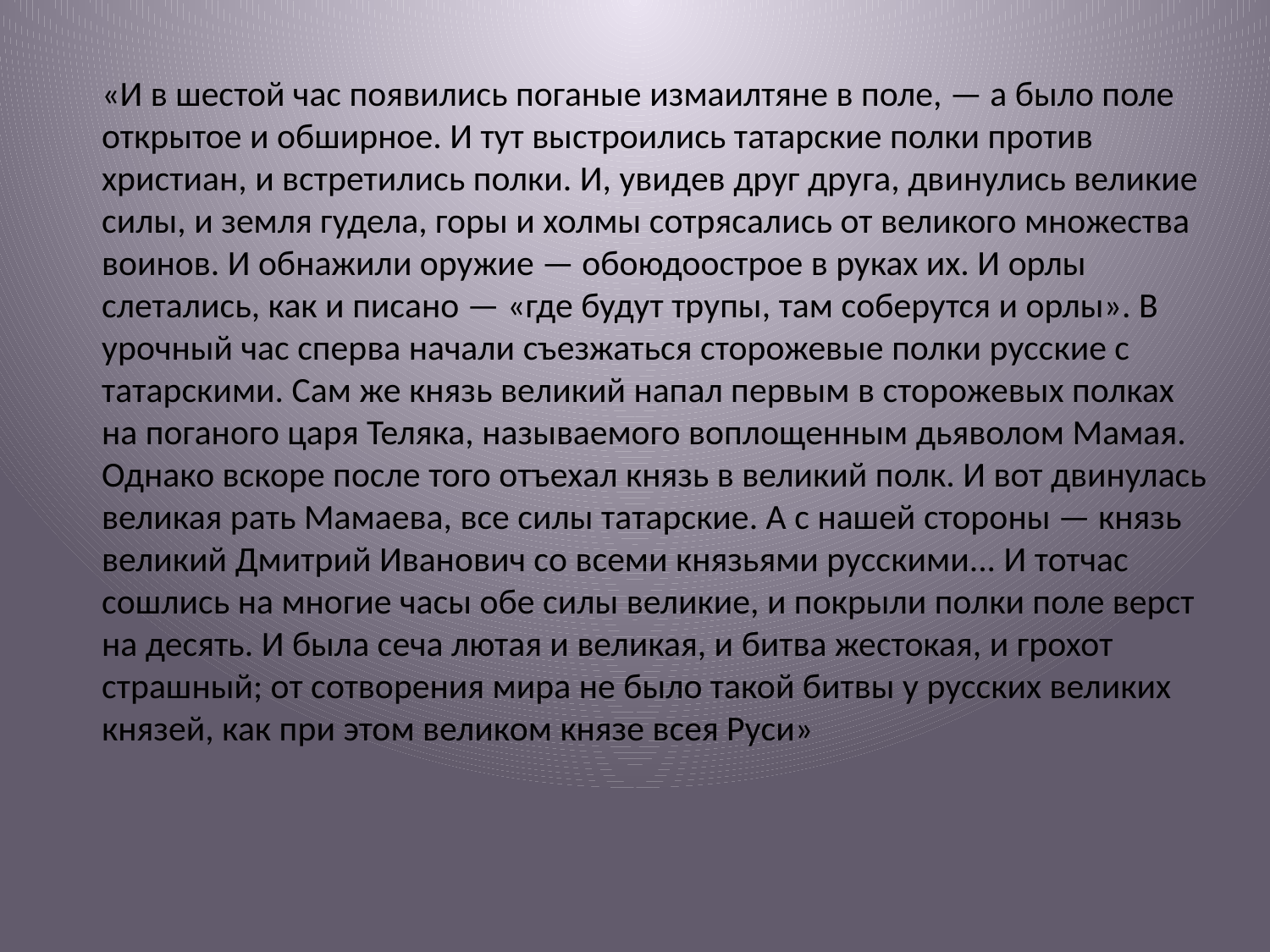

«И в шестой час появились поганые измаилтяне в поле, — а было поле открытое и обширное. И тут выстроились татарские полки против христиан, и встретились полки. И, увидев друг друга, двинулись великие силы, и земля гудела, горы и холмы сотрясались от великого множества воинов. И обнажили оружие — обоюдоострое в руках их. И орлы слетались, как и писано — «где будут трупы, там соберутся и орлы». В урочный час сперва начали съезжаться сторожевые полки русские с татарскими. Сам же князь великий напал первым в сторожевых полках на поганого царя Теляка, называемого воплощенным дьяволом Мамая. Однако вскоре после того отъехал князь в великий полк. И вот двинулась великая рать Мамаева, все силы татарские. А с нашей стороны — князь великий Дмитрий Иванович со всеми князьями русскими... И тотчас сошлись на многие часы обе силы великие, и покрыли полки поле верст на десять. И была сеча лютая и великая, и битва жестокая, и грохот страшный; от сотворения мира не было такой битвы у русских великих князей, как при этом великом князе всея Руси»